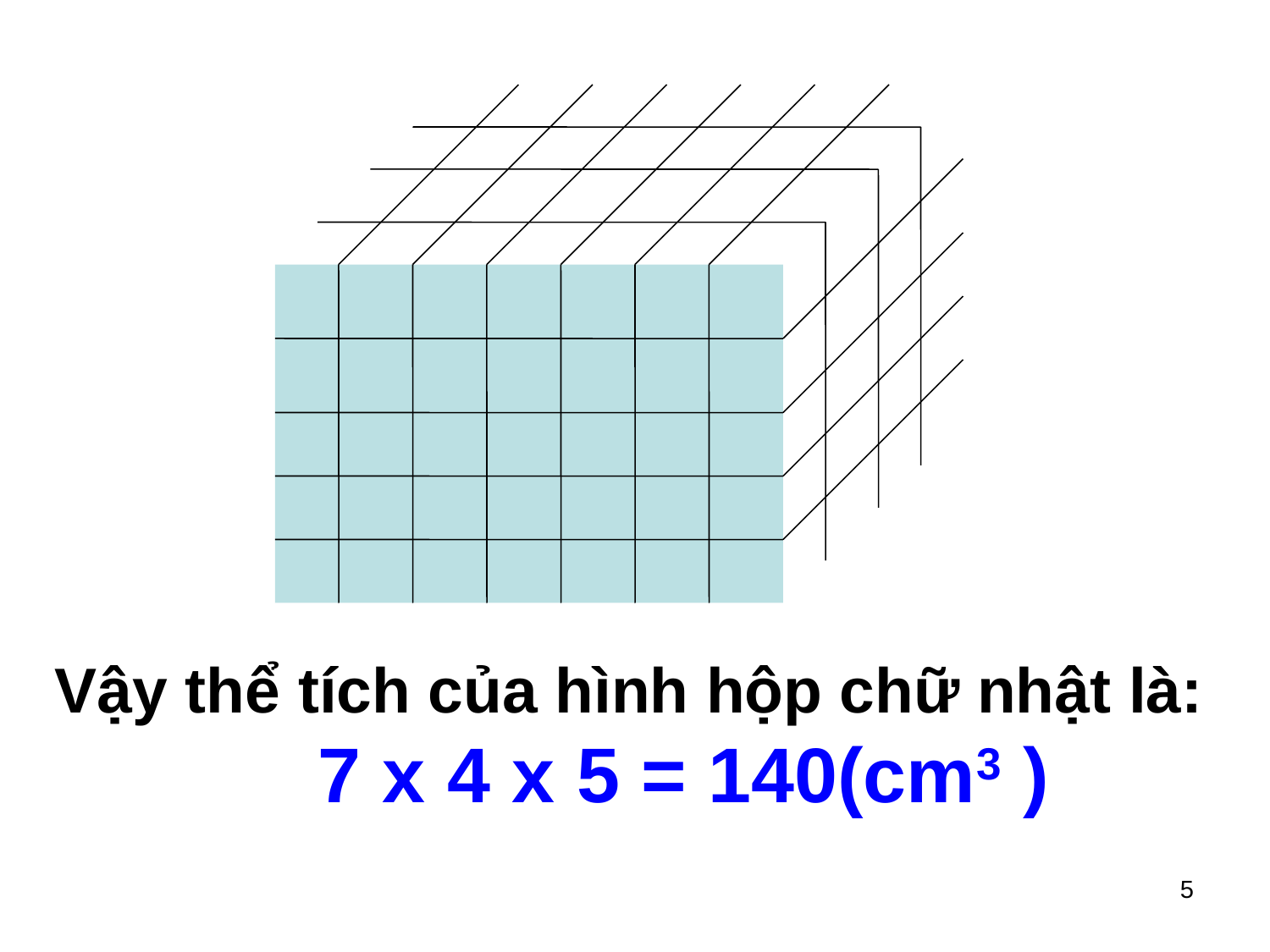

Vậy thể tích của hình hộp chữ nhật là:
    7 x 4 x 5 = 140(cm3 )
5